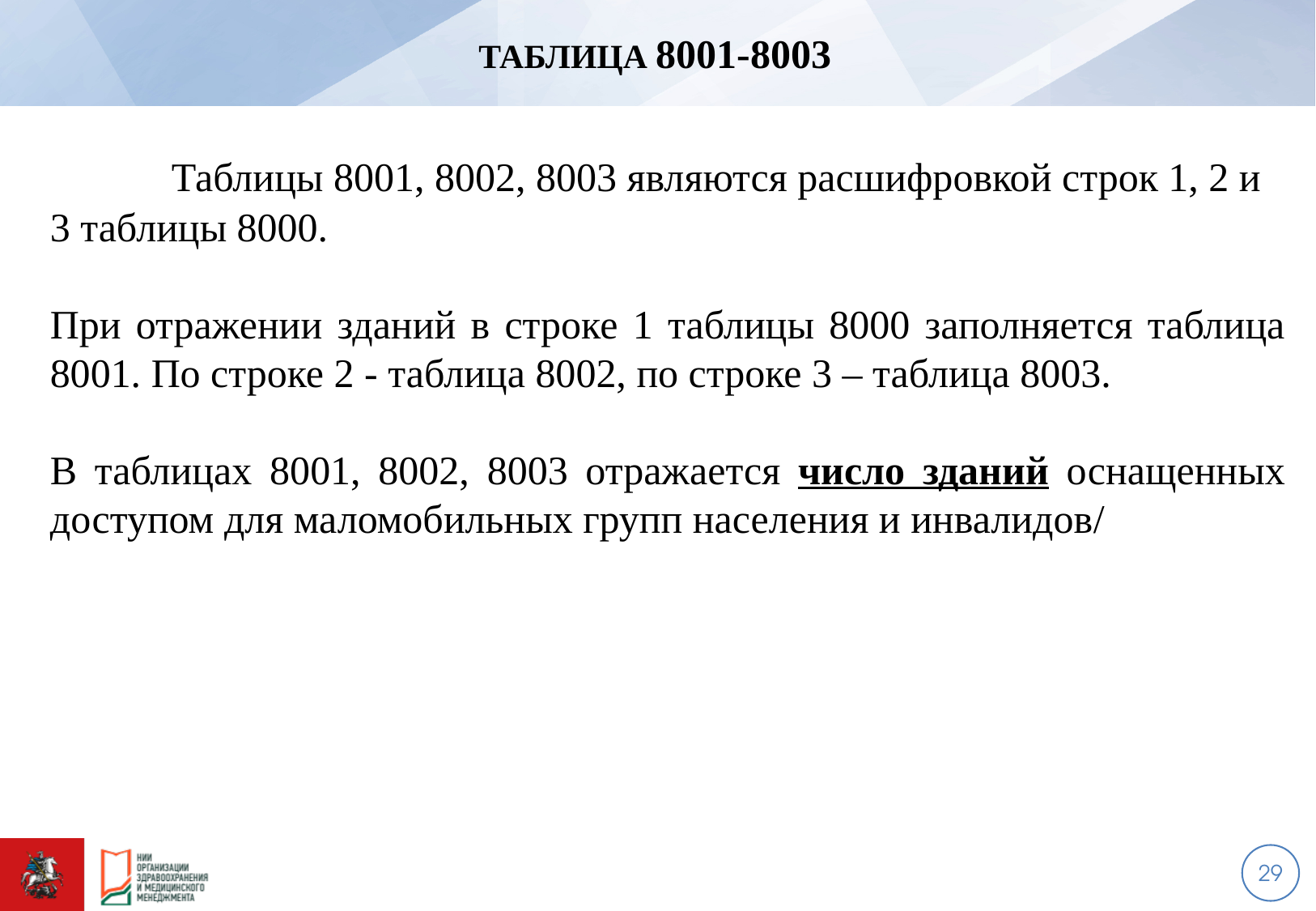

# Таблица 8001-8003
	Таблицы 8001, 8002, 8003 являются расшифровкой строк 1, 2 и 3 таблицы 8000.

При отражении зданий в строке 1 таблицы 8000 заполняется таблица 8001. По строке 2 - таблица 8002, по строке 3 – таблица 8003.

В таблицах 8001, 8002, 8003 отражается число зданий оснащенных доступом для маломобильных групп населения и инвалидов/